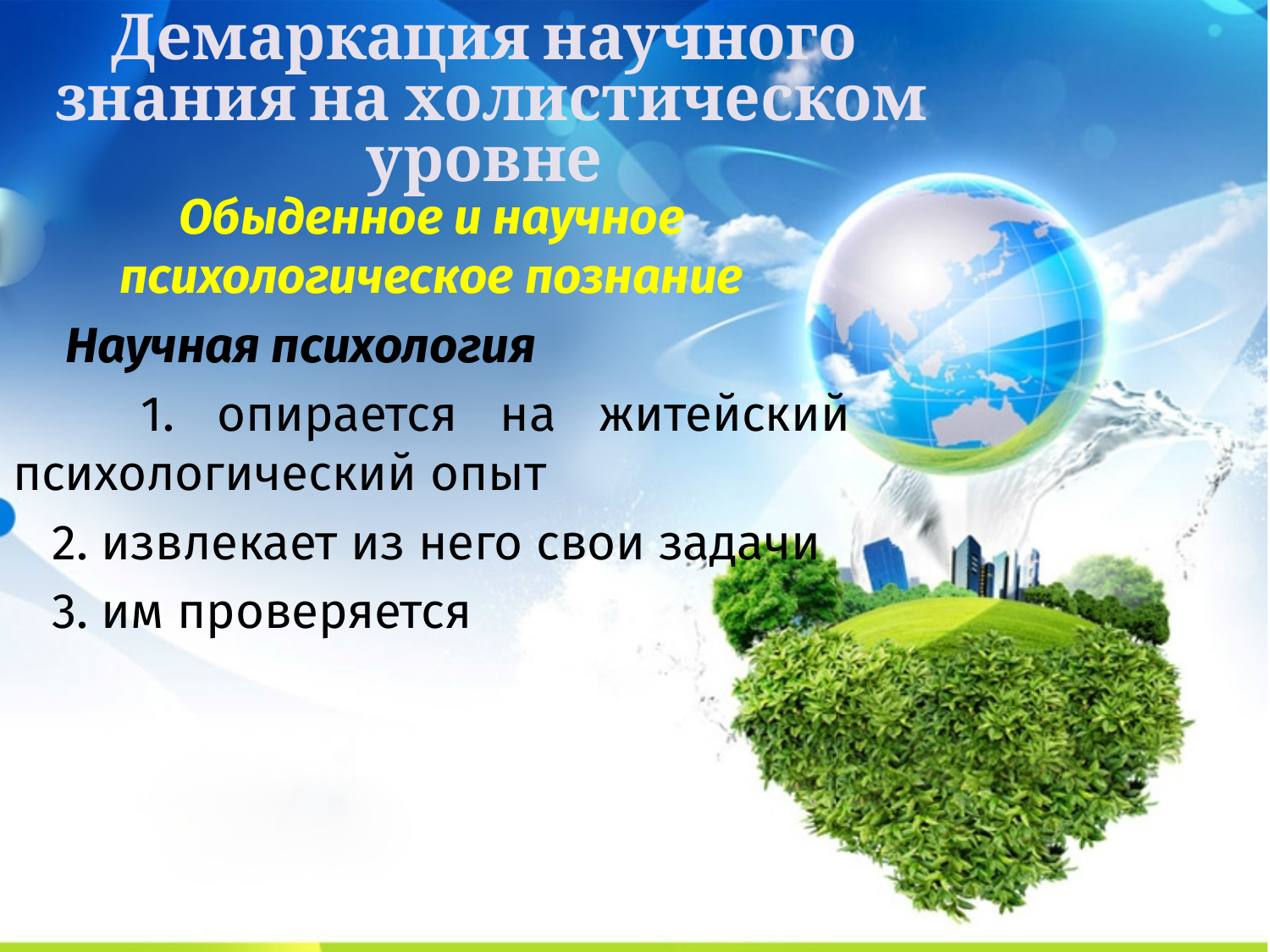

# Демаркация научного знания на холистическом уровне
Обыденное и научное психологическое познание
    Научная психология
   1. опирается на житейский психологический опыт
   2. извлекает из него свои задачи
   3. им проверяется